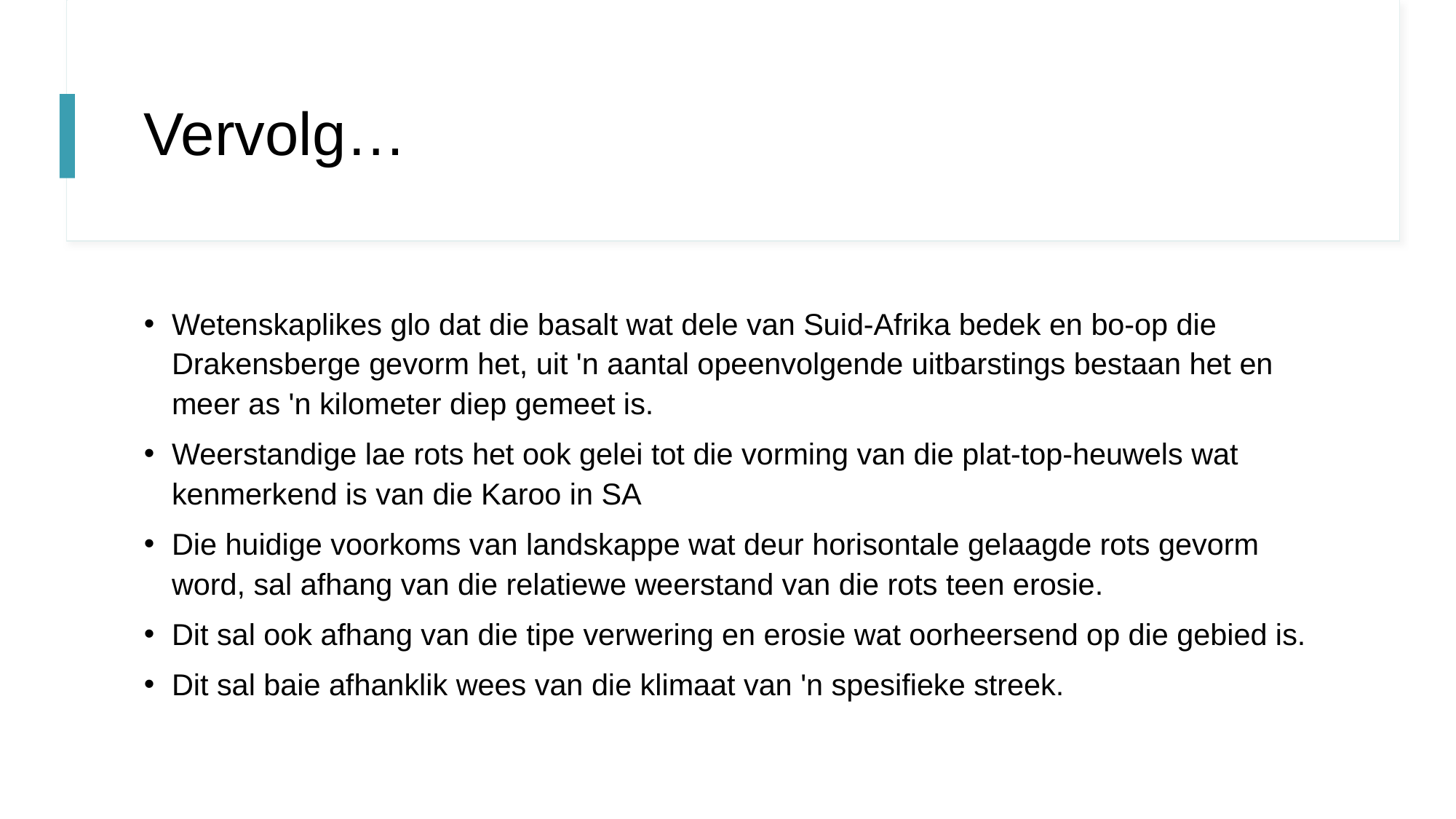

# Vervolg…
Wetenskaplikes glo dat die basalt wat dele van Suid-Afrika bedek en bo-op die Drakensberge gevorm het, uit 'n aantal opeenvolgende uitbarstings bestaan het en meer as 'n kilometer diep gemeet is.
Weerstandige lae rots het ook gelei tot die vorming van die plat-top-heuwels wat kenmerkend is van die Karoo in SA
Die huidige voorkoms van landskappe wat deur horisontale gelaagde rots gevorm word, sal afhang van die relatiewe weerstand van die rots teen erosie.
Dit sal ook afhang van die tipe verwering en erosie wat oorheersend op die gebied is.
Dit sal baie afhanklik wees van die klimaat van 'n spesifieke streek.